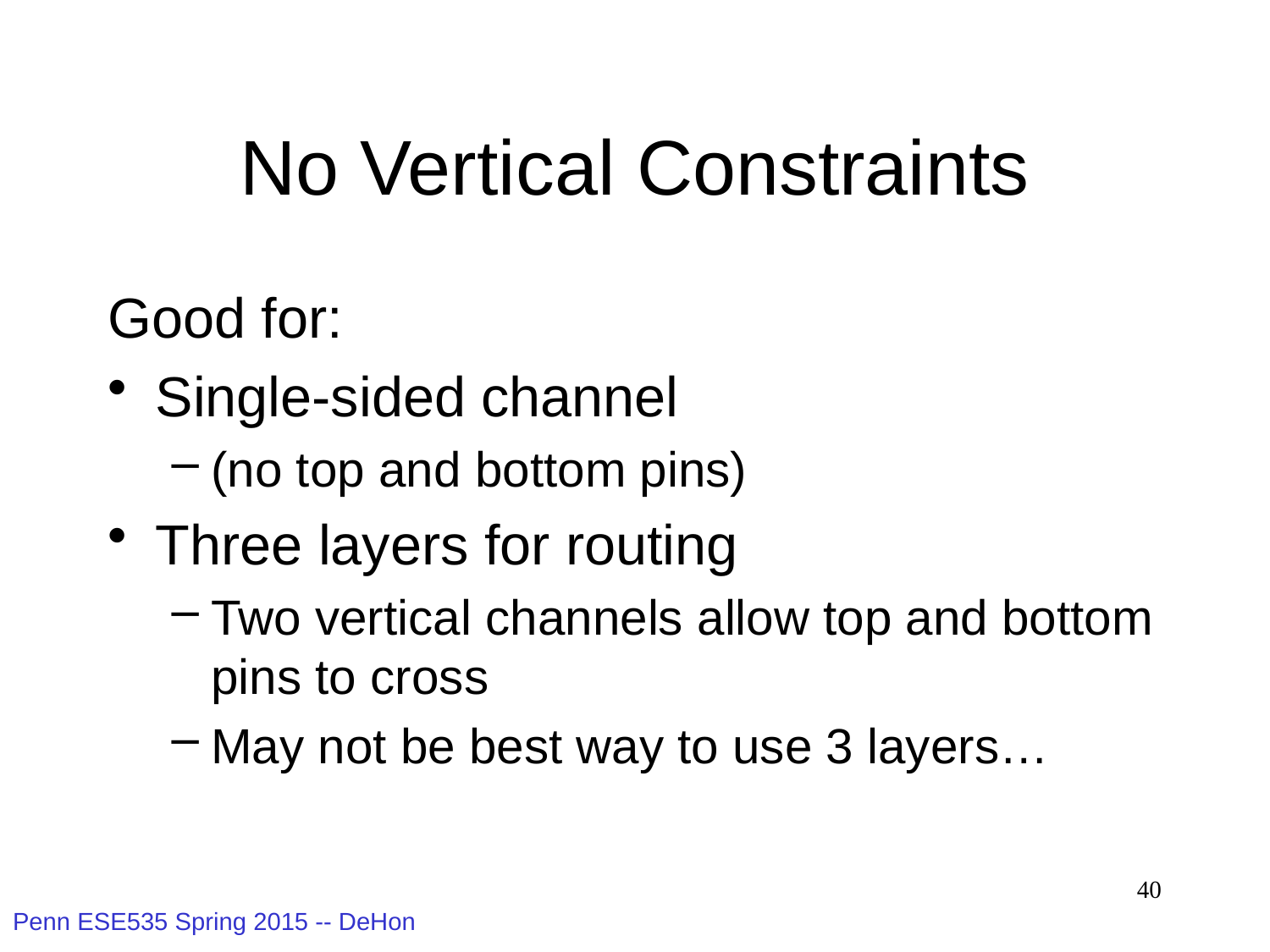

# No Vertical Constraints
Good for:
Single-sided channel
(no top and bottom pins)
Three layers for routing
Two vertical channels allow top and bottom pins to cross
May not be best way to use 3 layers…

40
Penn ESE535 Spring 2015 -- DeHon